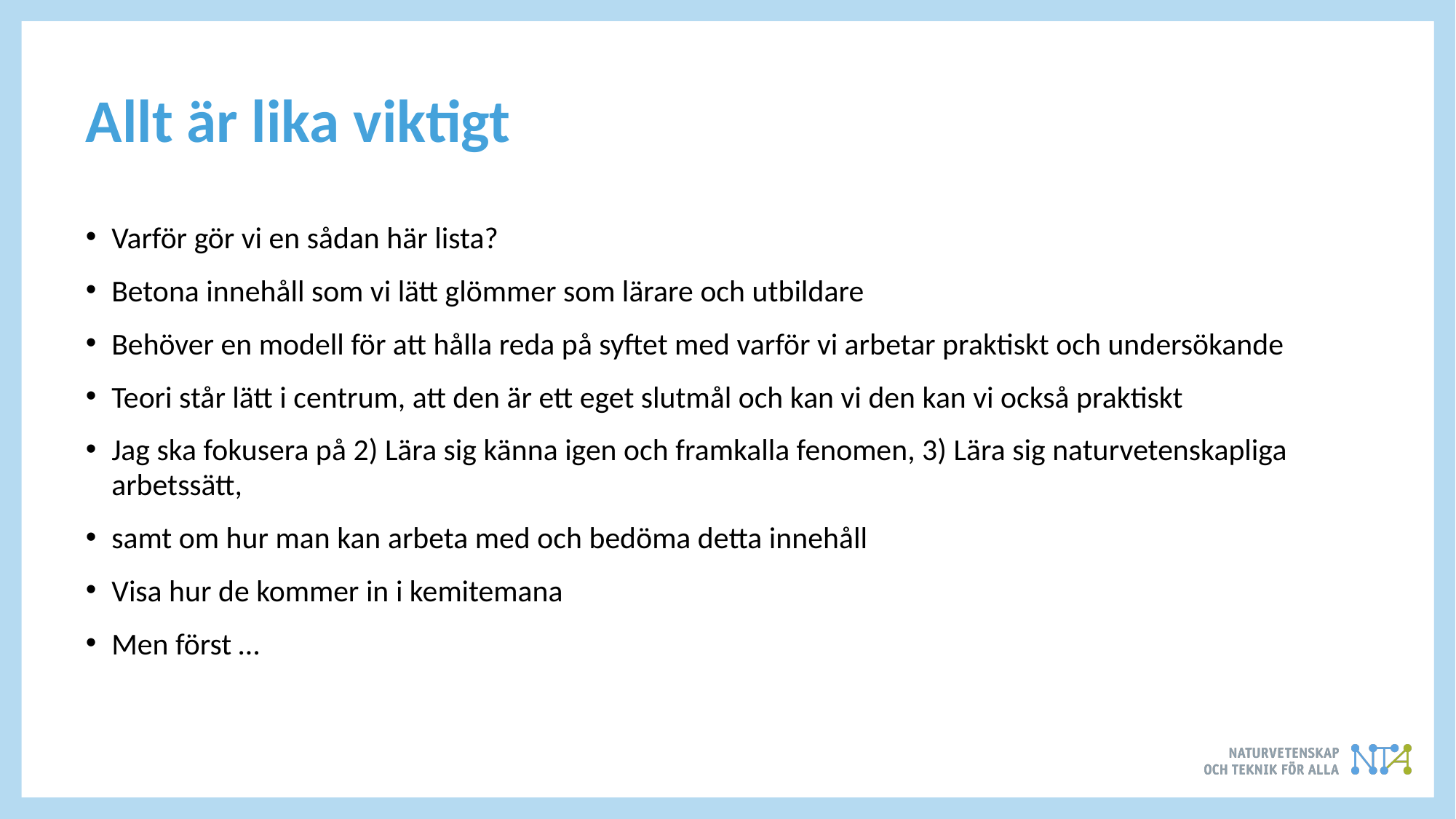

# Allt är lika viktigt
Varför gör vi en sådan här lista?
Betona innehåll som vi lätt glömmer som lärare och utbildare
Behöver en modell för att hålla reda på syftet med varför vi arbetar praktiskt och undersökande
Teori står lätt i centrum, att den är ett eget slutmål och kan vi den kan vi också praktiskt
Jag ska fokusera på 2) Lära sig känna igen och framkalla fenomen, 3) Lära sig naturvetenskapliga arbetssätt,
samt om hur man kan arbeta med och bedöma detta innehåll
Visa hur de kommer in i kemitemana
Men först …